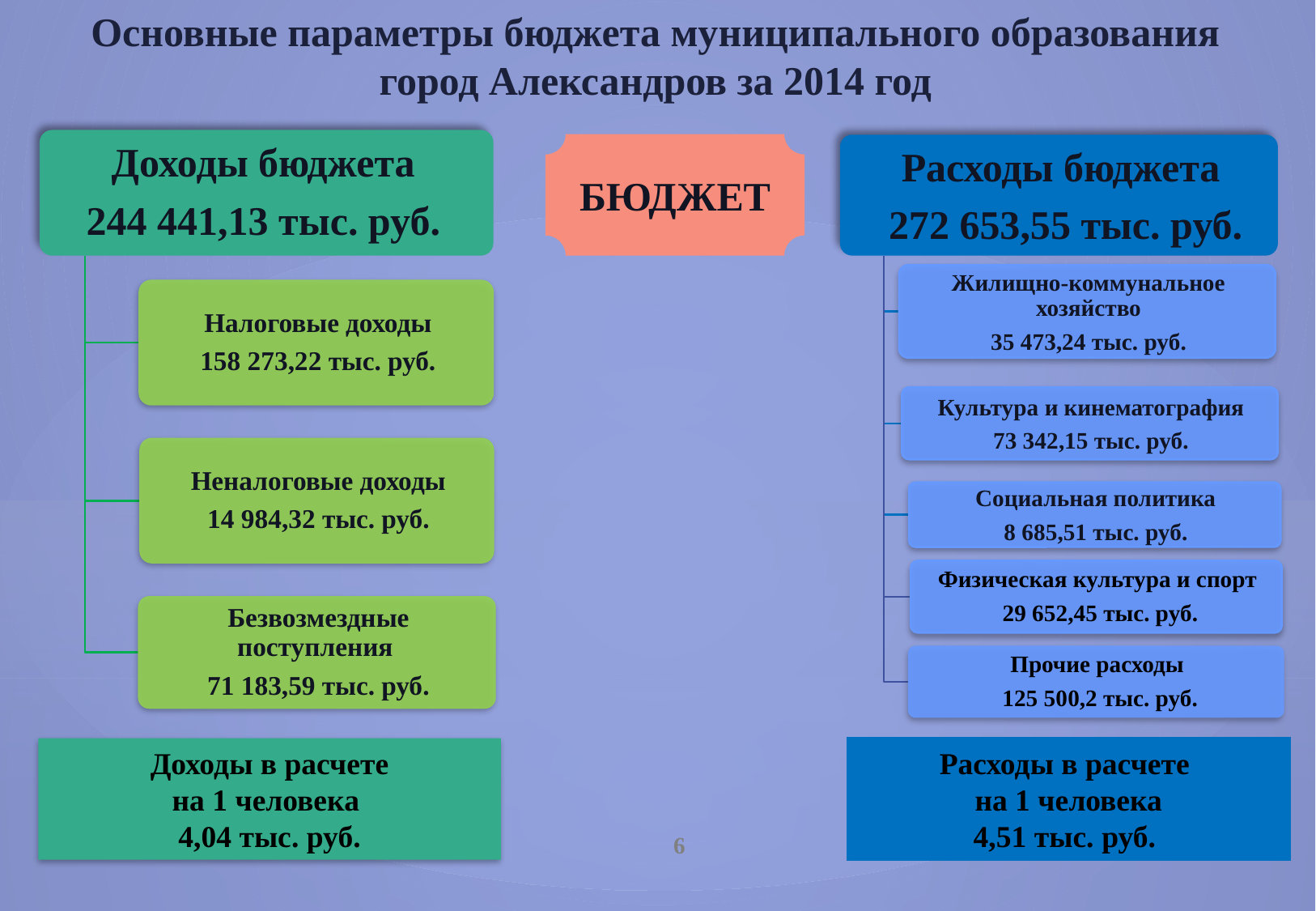

# Основные параметры бюджета муниципального образования город Александров за 2014 год
Доходы бюджета
244 441,13 тыс. руб.
Налоговые доходы
158 273,22 тыс. руб.
Неналоговые доходы
14 984,32 тыс. руб.
Безвозмездные поступления
71 183,59 тыс. руб.
БЮДЖЕТ

Расходы бюджета
 272 653,55 тыс. руб.

Жилищно-коммунальное хозяйство
35 473,24 тыс. руб.

Культура и кинематография
73 342,15 тыс. руб.

Социальная политика
8 685,51 тыс. руб.

Физическая культура и спорт
 29 652,45 тыс. руб.
Прочие расходы
 125 500,2 тыс. руб.
Доходы в расчете
на 1 человека
4,04 тыс. руб.
Расходы в расчете
на 1 человека
4,51 тыс. руб.
6